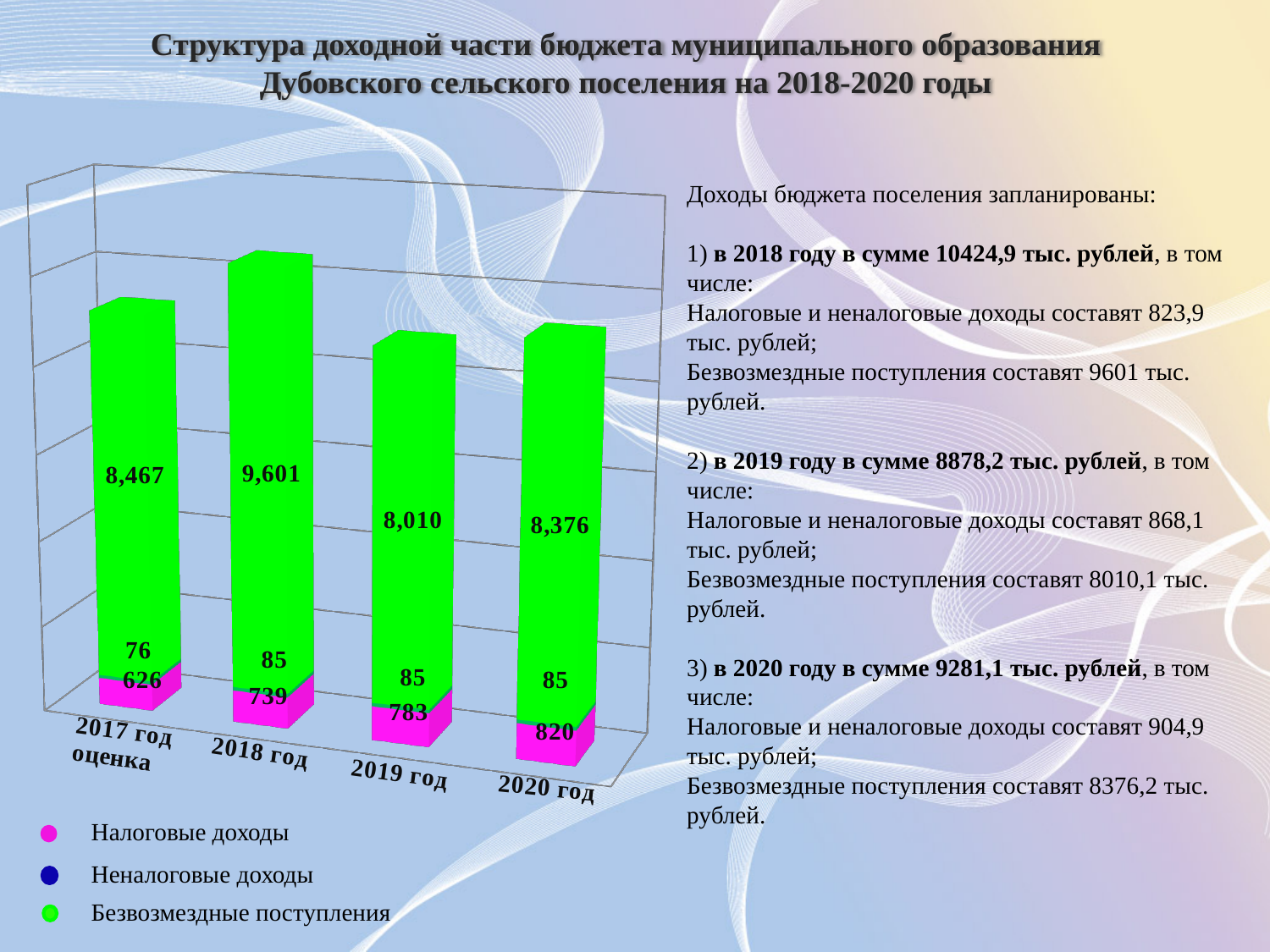

# Структура доходной части бюджета муниципального образования Дубовского сельского поселения на 2018-2020 годы

[unsupported chart]

Доходы бюджета поселения запланированы:

1) в 2018 году в сумме 10424,9 тыс. рублей, в том числе:
Налоговые и неналоговые доходы составят 823,9 тыс. рублей;
Безвозмездные поступления составят 9601 тыс. рублей.

2) в 2019 году в сумме 8878,2 тыс. рублей, в том числе:
Налоговые и неналоговые доходы составят 868,1 тыс. рублей;
Безвозмездные поступления составят 8010,1 тыс. рублей.

3) в 2020 году в сумме 9281,1 тыс. рублей, в том числе:
Налоговые и неналоговые доходы составят 904,9 тыс. рублей;
Безвозмездные поступления составят 8376,2 тыс. рублей.

Налоговые доходы

Неналоговые доходы

Безвозмездные поступления